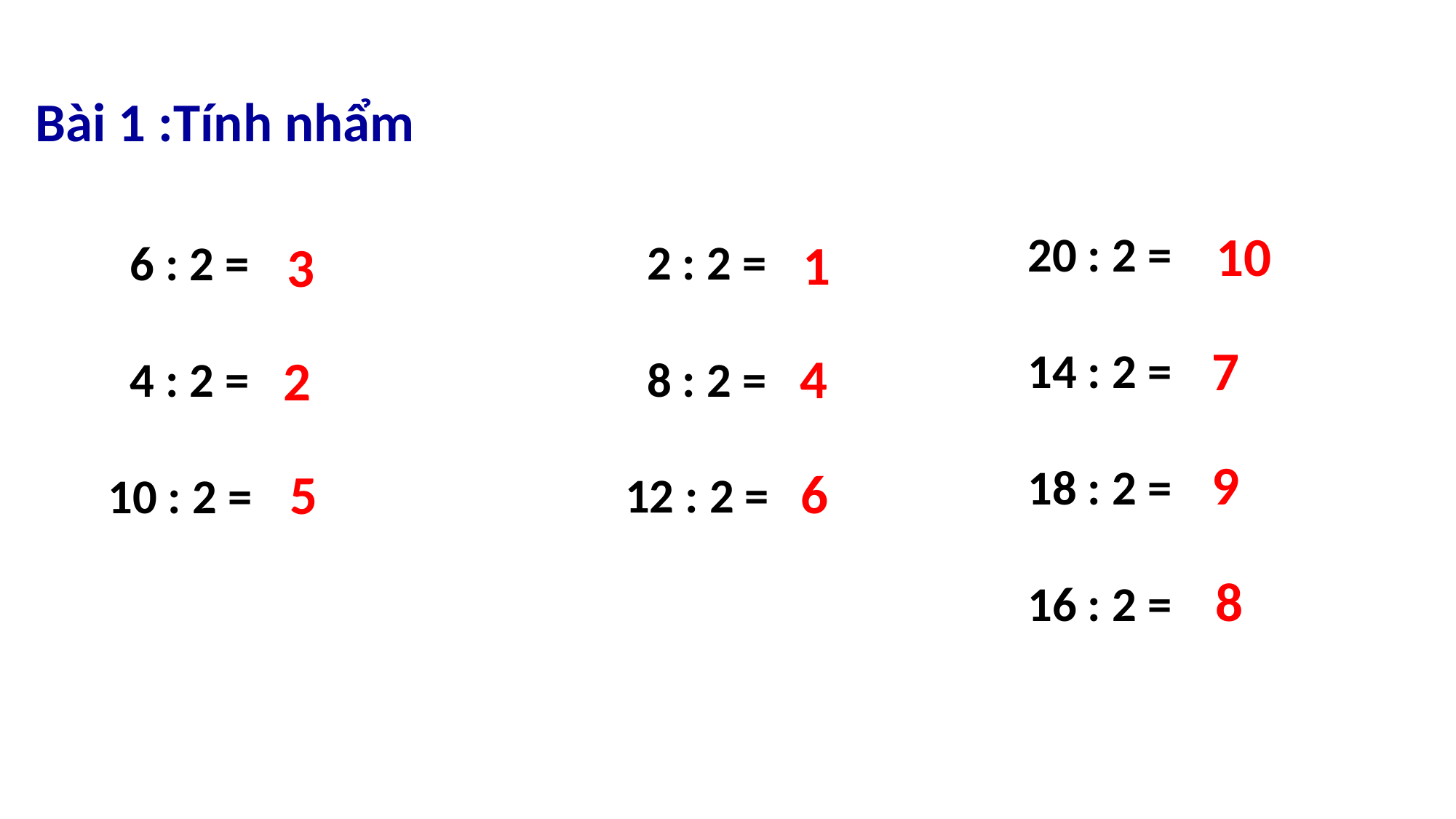

Bài 1 :Tính nhẩm
10
  2 : 2 =

  8 : 2 =

12 : 2 =
  6 : 2 =

  4 : 2 =

10 : 2 =
1
  20 : 2 =

  14 : 2 =

  18 : 2 =

  16 : 2 =
3
7
4
2
9
6
5
8